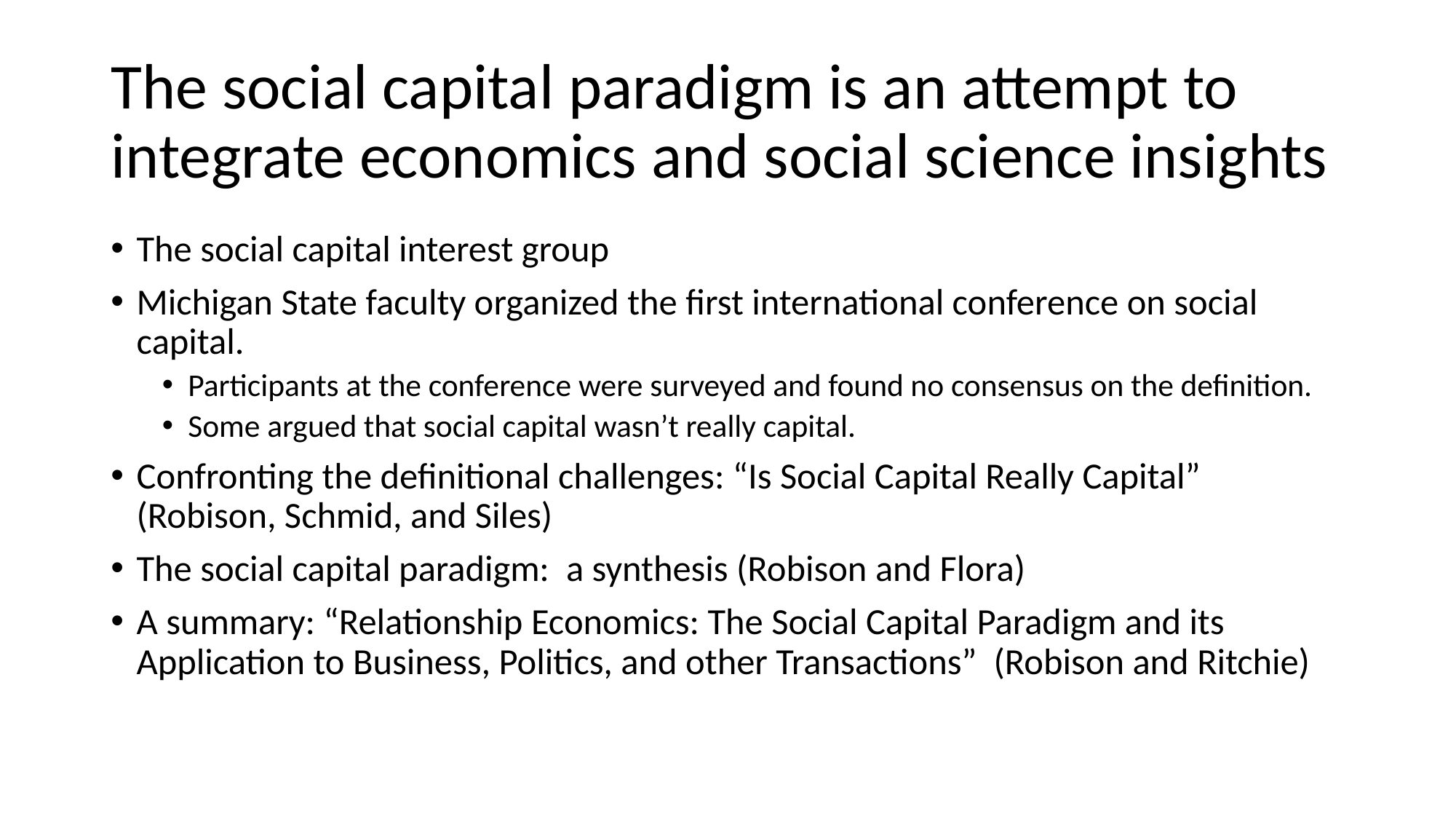

# The social capital paradigm is an attempt to integrate economics and social science insights
The social capital interest group
Michigan State faculty organized the first international conference on social capital.
Participants at the conference were surveyed and found no consensus on the definition.
Some argued that social capital wasn’t really capital.
Confronting the definitional challenges: “Is Social Capital Really Capital” (Robison, Schmid, and Siles)
The social capital paradigm:  a synthesis (Robison and Flora)
A summary: “Relationship Economics: The Social Capital Paradigm and its Application to Business, Politics, and other Transactions”  (Robison and Ritchie)